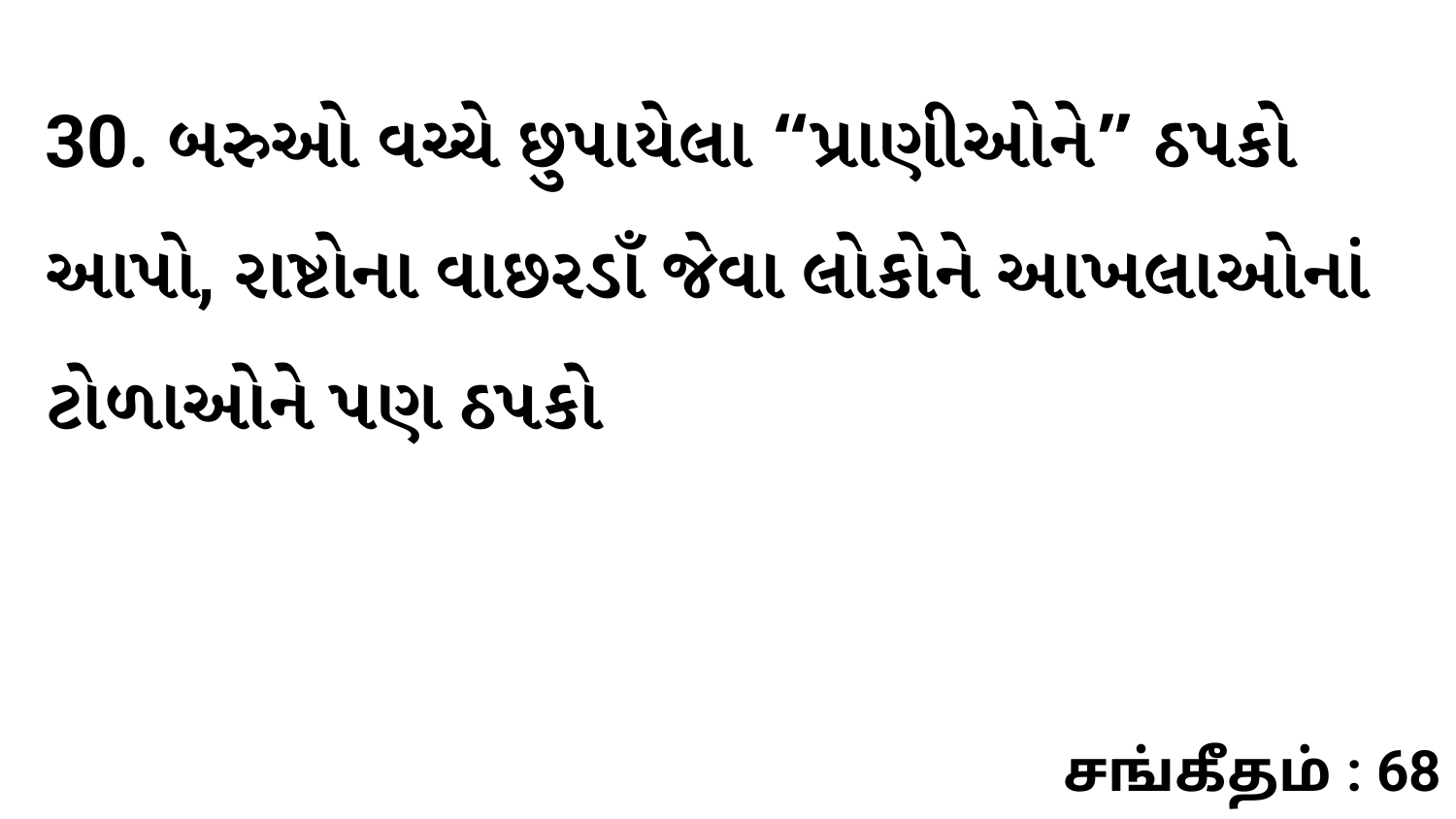

30. બરુઓ વચ્ચે છુપાયેલા “પ્રાણીઓને” ઠપકો આપો, રાષ્ટોના વાછરડાઁ જેવા લોકોને આખલાઓનાં ટોળાઓને પણ ઠપકો
சங்கீதம் : 68